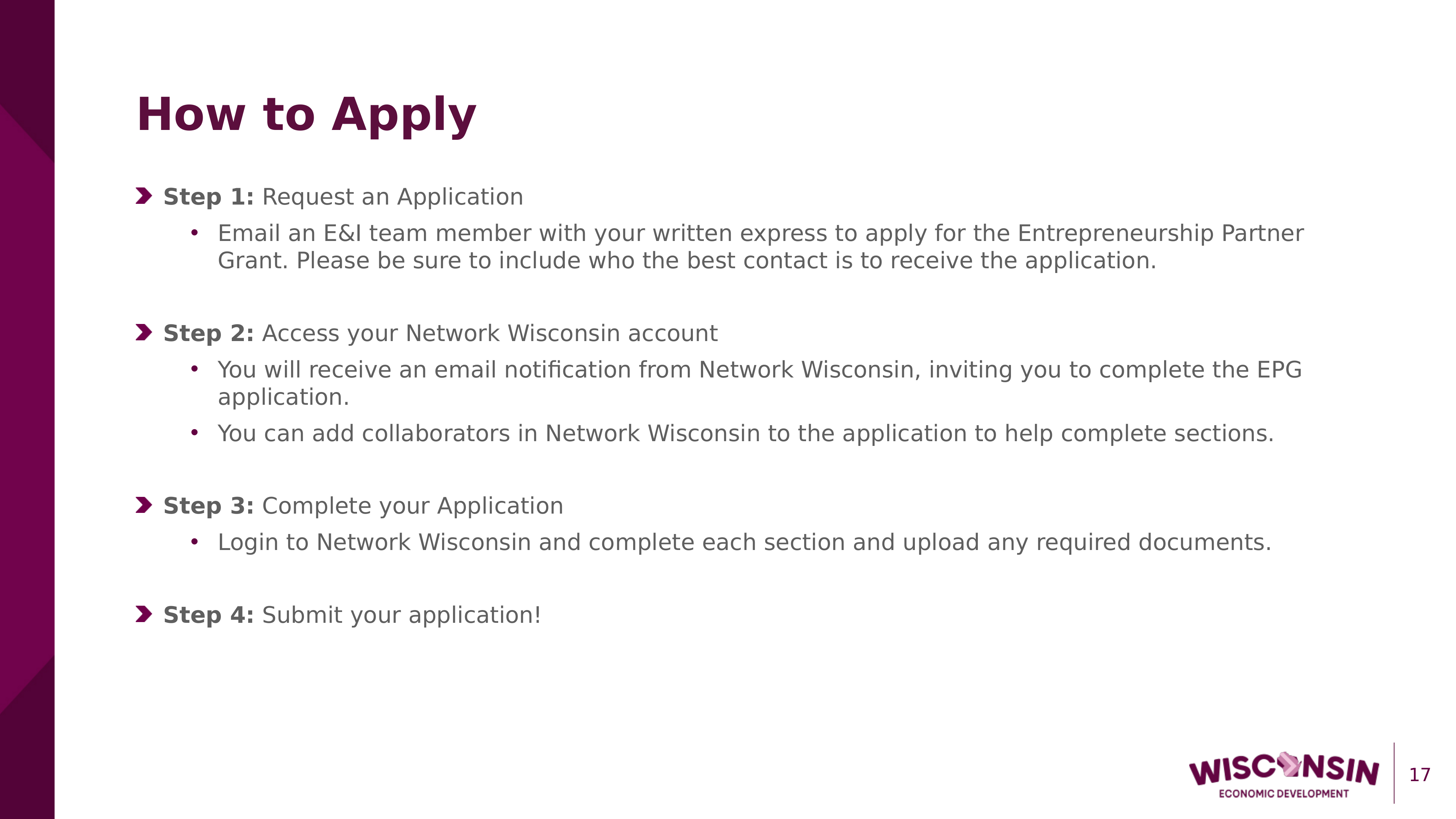

How to Apply
Step 1: Request an Application
Email an E&I team member with your written express to apply for the Entrepreneurship Partner Grant. Please be sure to include who the best contact is to receive the application.

Step 2: Access your Network Wisconsin account
You will receive an email notification from Network Wisconsin, inviting you to complete the EPG application.
You can add collaborators in Network Wisconsin to the application to help complete sections.

Step 3: Complete your Application
Login to Network Wisconsin and complete each section and upload any required documents.

Step 4: Submit your application!

17